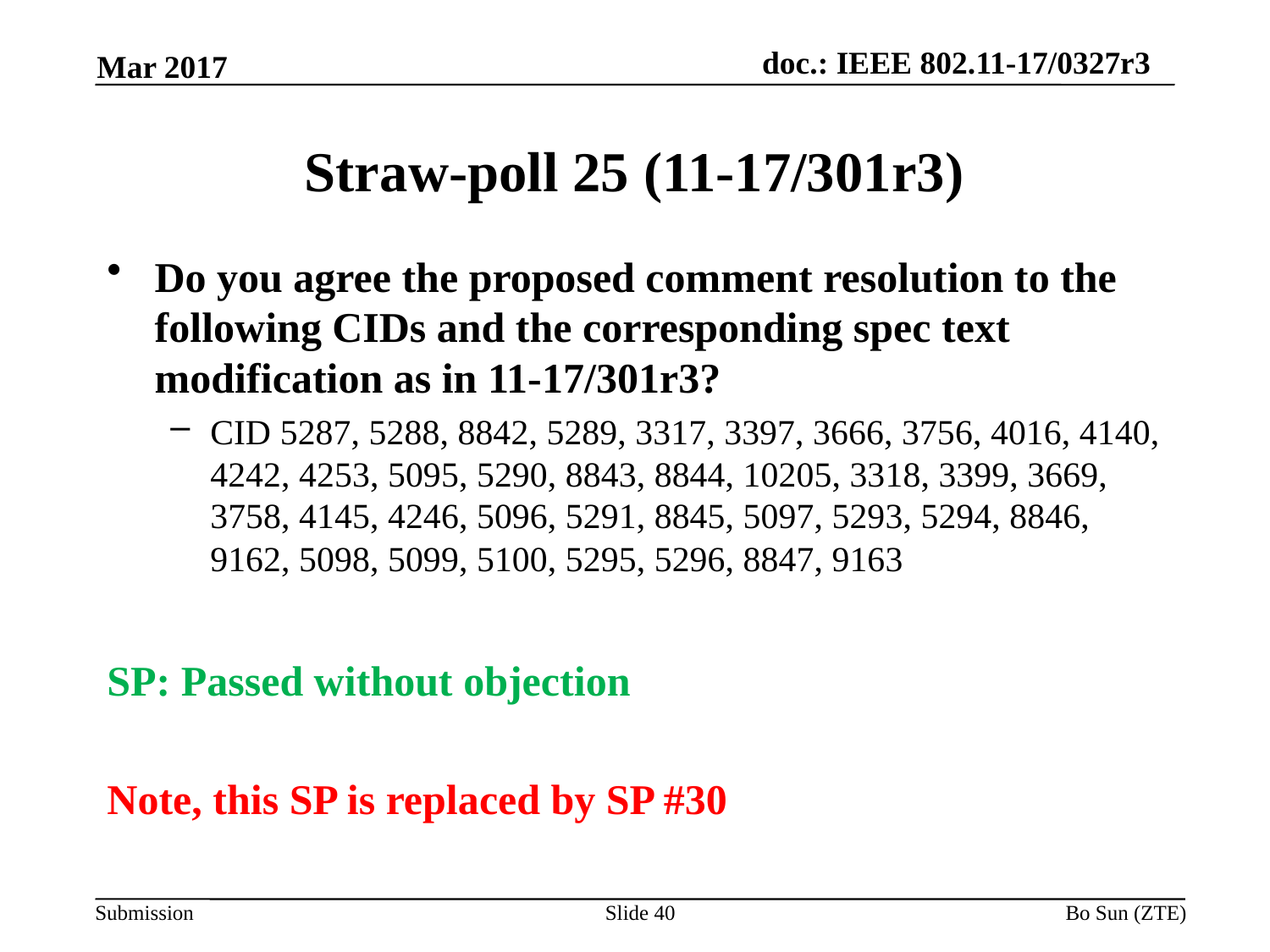

Mar 2017
# Straw-poll 25 (11-17/301r3)
Do you agree the proposed comment resolution to the following CIDs and the corresponding spec text modification as in 11-17/301r3?
CID 5287, 5288, 8842, 5289, 3317, 3397, 3666, 3756, 4016, 4140, 4242, 4253, 5095, 5290, 8843, 8844, 10205, 3318, 3399, 3669, 3758, 4145, 4246, 5096, 5291, 8845, 5097, 5293, 5294, 8846, 9162, 5098, 5099, 5100, 5295, 5296, 8847, 9163

SP: Passed without objection

Note, this SP is replaced by SP #30
Slide 40
Bo Sun (ZTE)